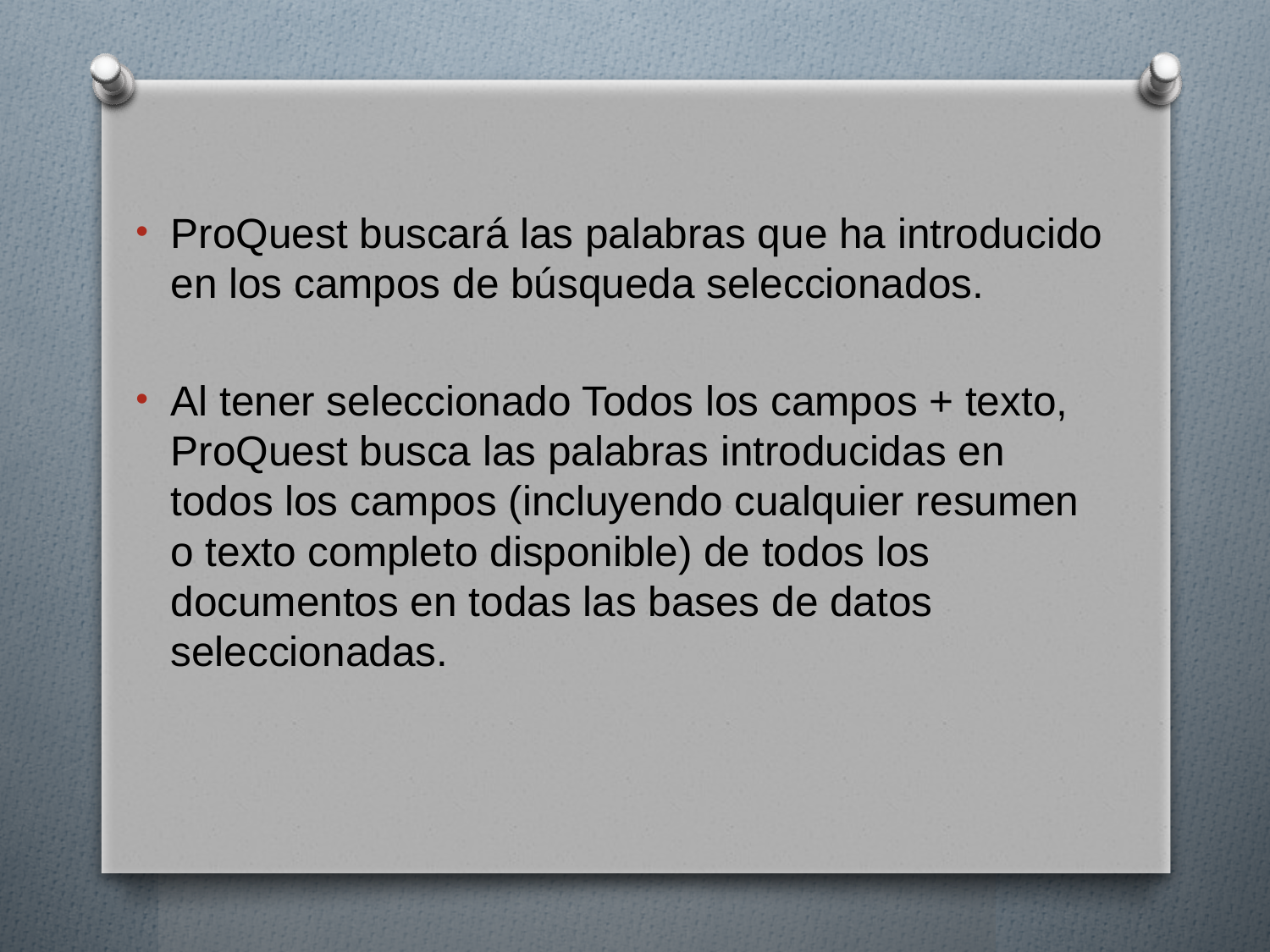

ProQuest buscará las palabras que ha introducido en los campos de búsqueda seleccionados.

Al tener seleccionado Todos los campos + texto, ProQuest busca las palabras introducidas en todos los campos (incluyendo cualquier resumen o texto completo disponible) de todos los documentos en todas las bases de datos seleccionadas.